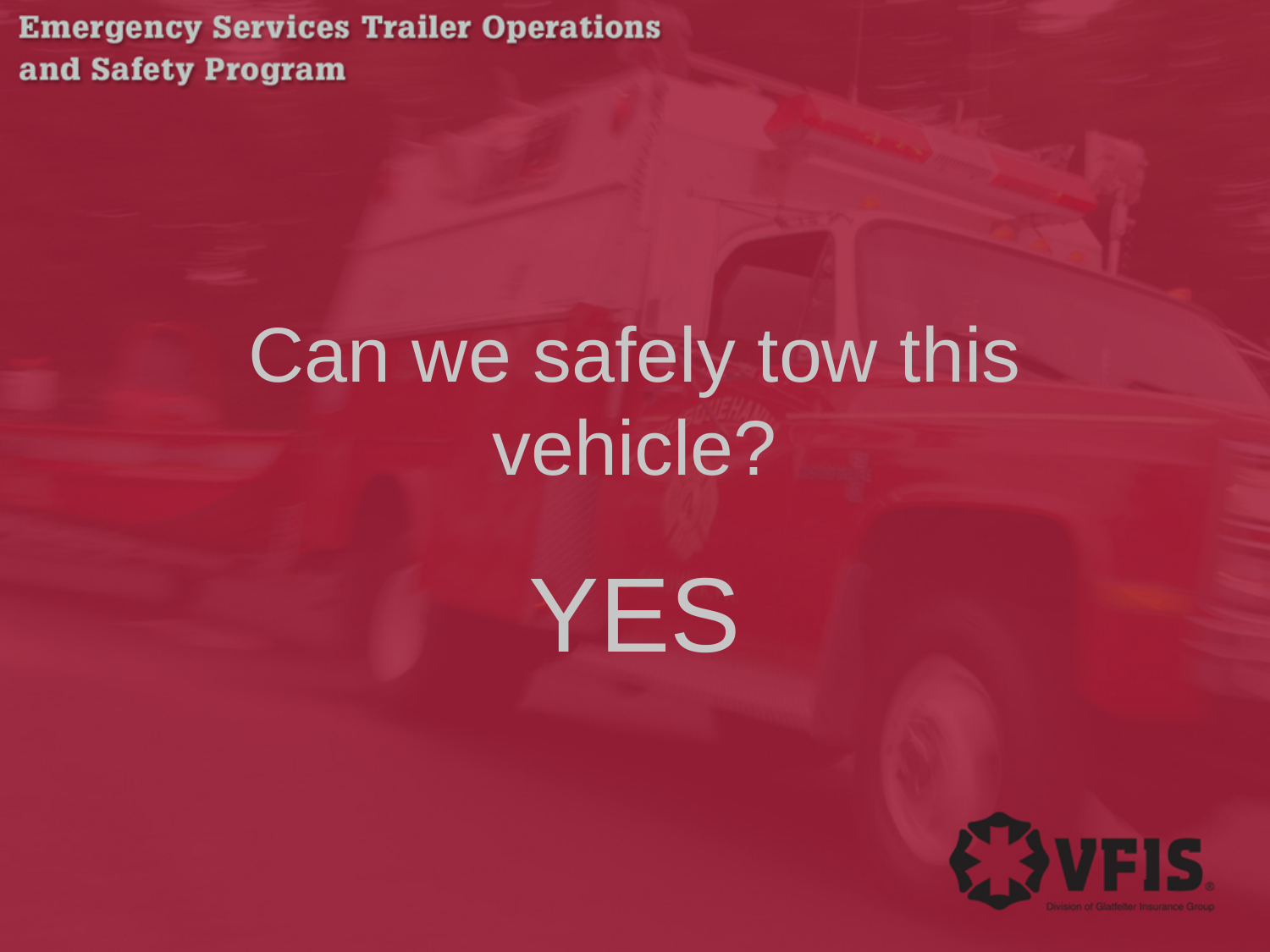

# Can we safely tow this vehicle?
YES